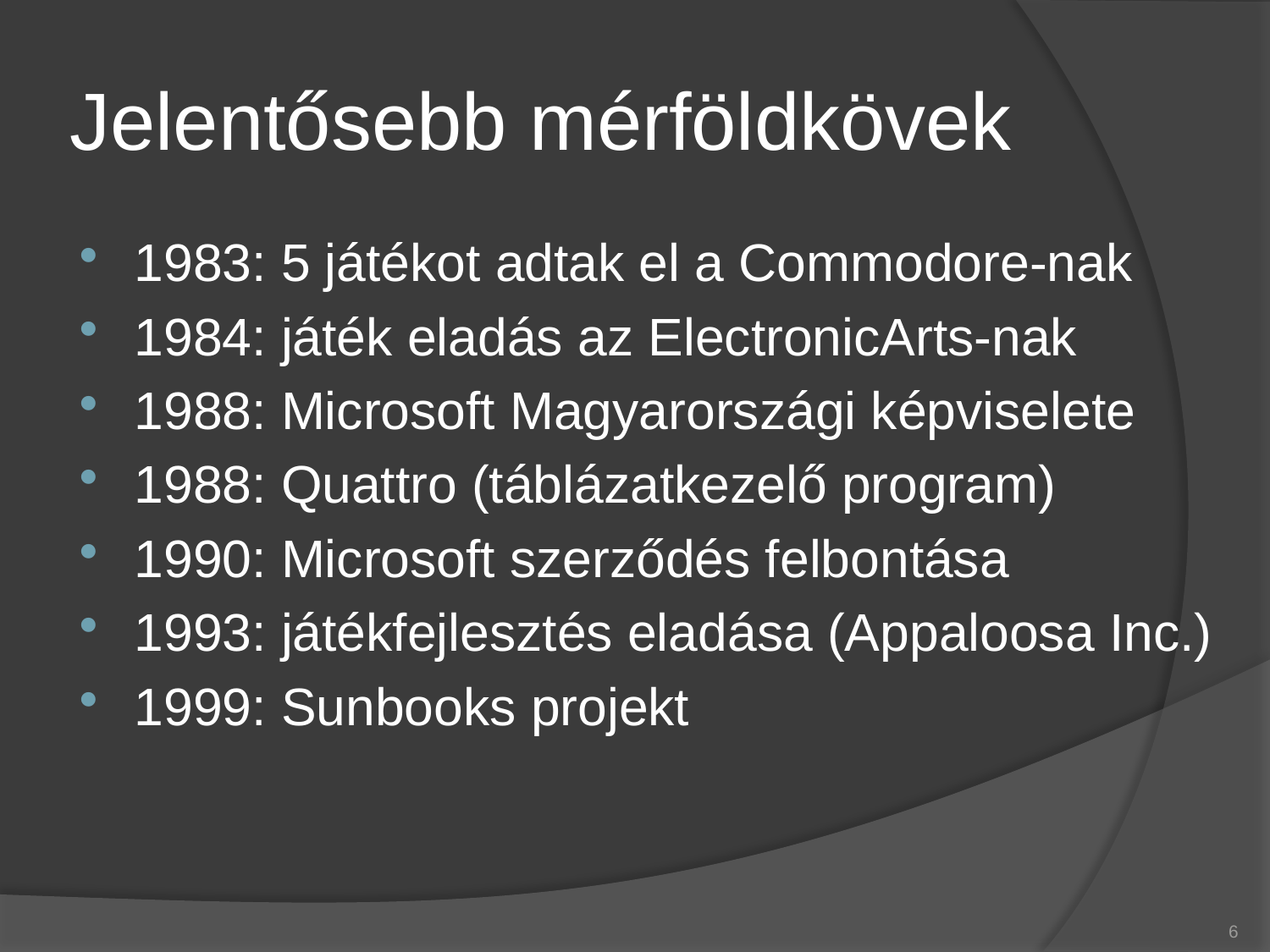

# Jelentősebb mérföldkövek
1983: 5 játékot adtak el a Commodore-nak
1984: játék eladás az ElectronicArts-nak
1988: Microsoft Magyarországi képviselete
1988: Quattro (táblázatkezelő program)
1990: Microsoft szerződés felbontása
1993: játékfejlesztés eladása (Appaloosa Inc.)
1999: Sunbooks projekt

6